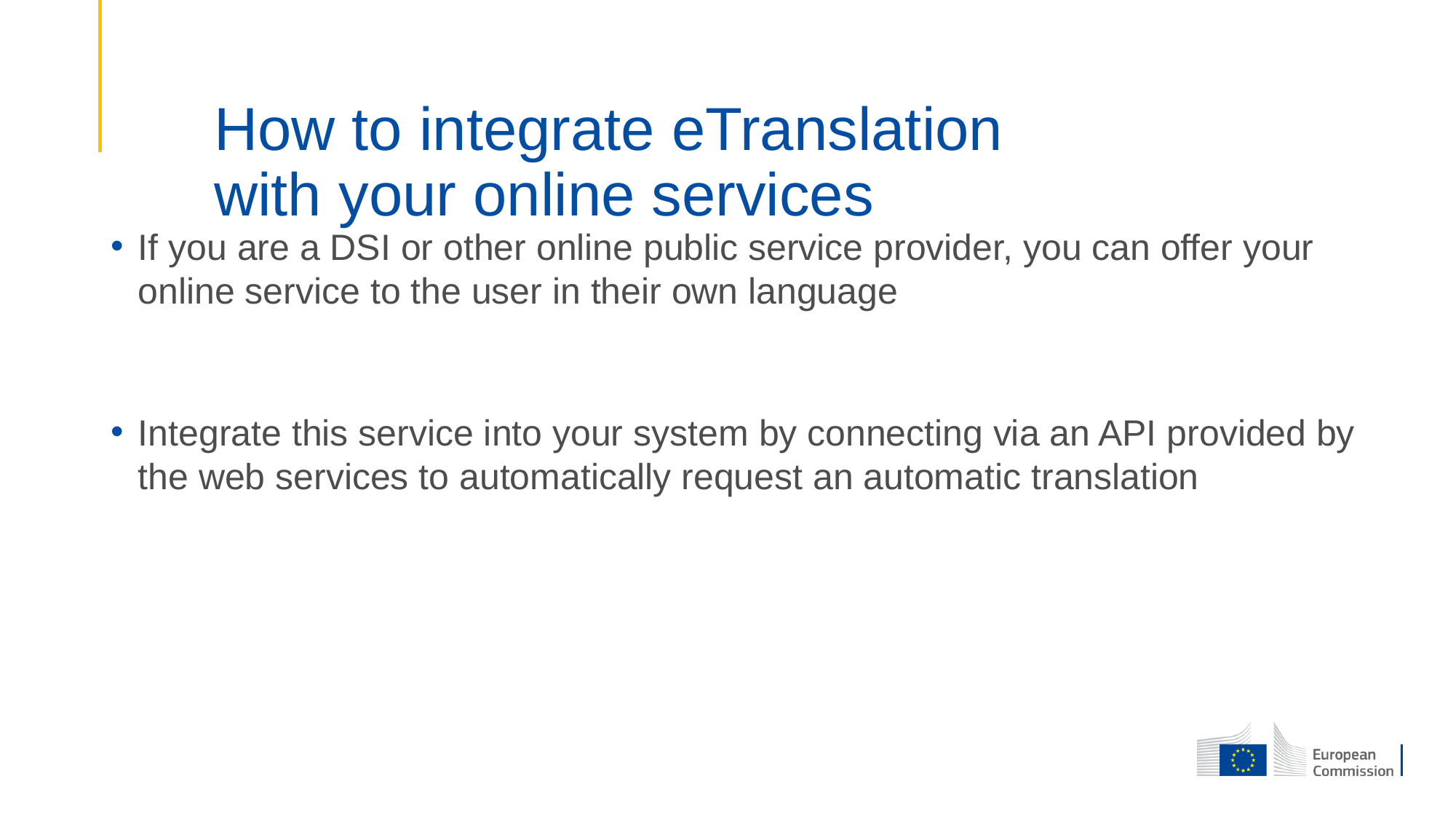

# How to integrate eTranslation with your online services
If you are a DSI or other online public service provider, you can offer your online service to the user in their own language

Integrate this service into your system by connecting via an API provided by the web services to automatically request an automatic translation